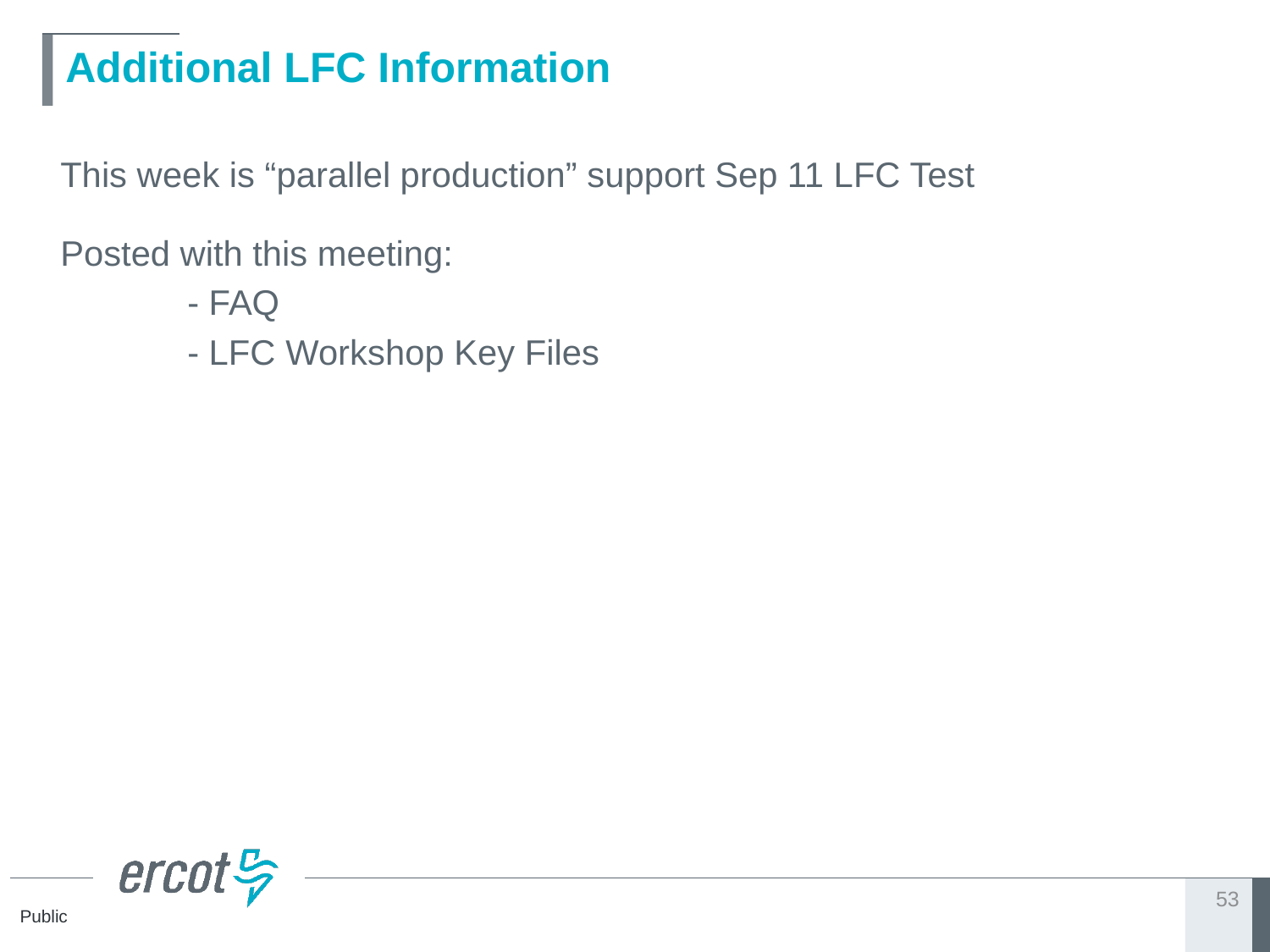

# Additional LFC Information
This week is “parallel production” support Sep 11 LFC Test

Posted with this meeting:
	- FAQ
	- LFC Workshop Key Files